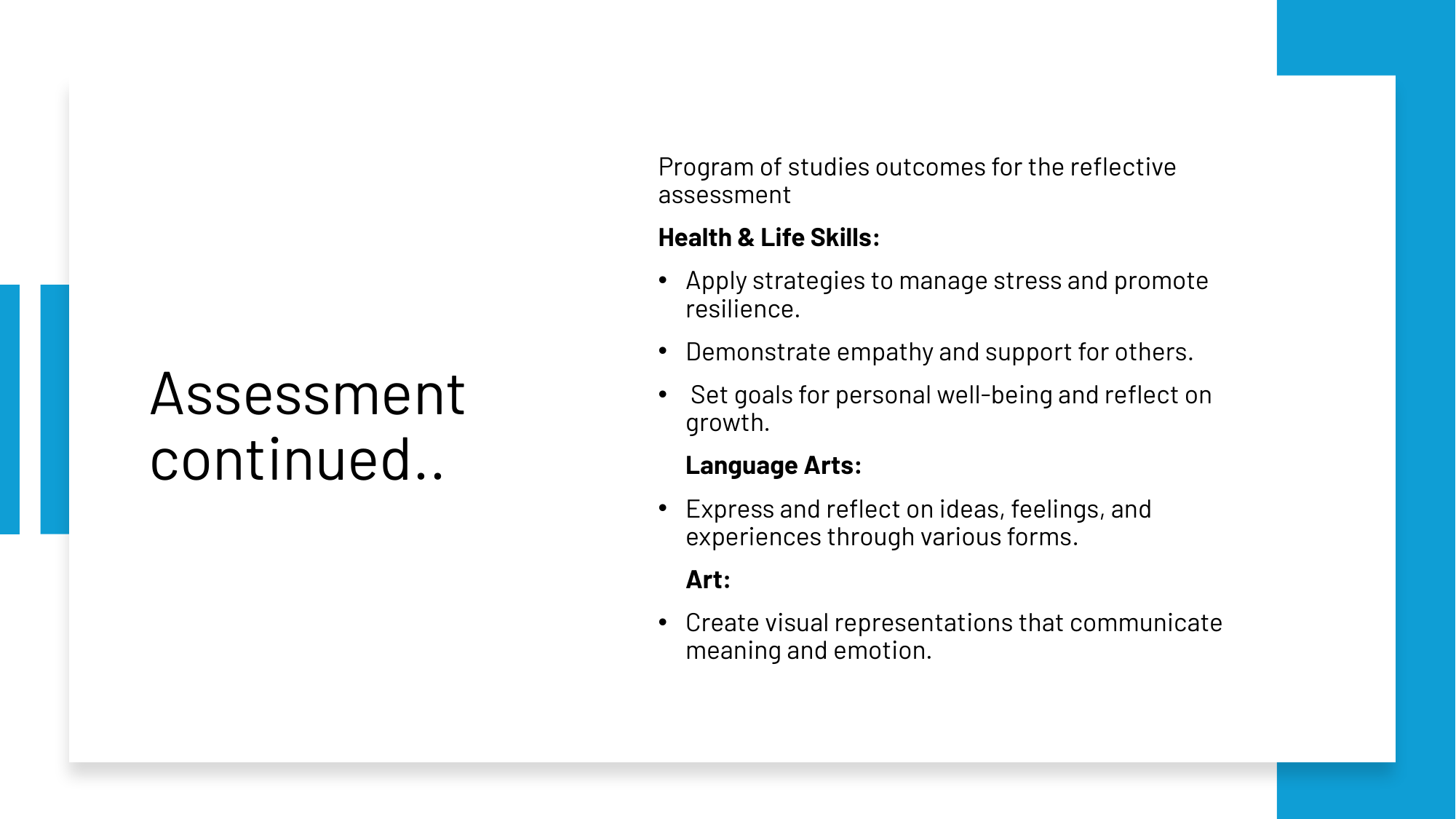

# Assessment continued..
Program of studies outcomes for the reflective assessment
Health & Life Skills:
Apply strategies to manage stress and promote resilience.
Demonstrate empathy and support for others.
 Set goals for personal well-being and reflect on growth.
Language Arts:
Express and reflect on ideas, feelings, and experiences through various forms.
Art:
Create visual representations that communicate meaning and emotion.